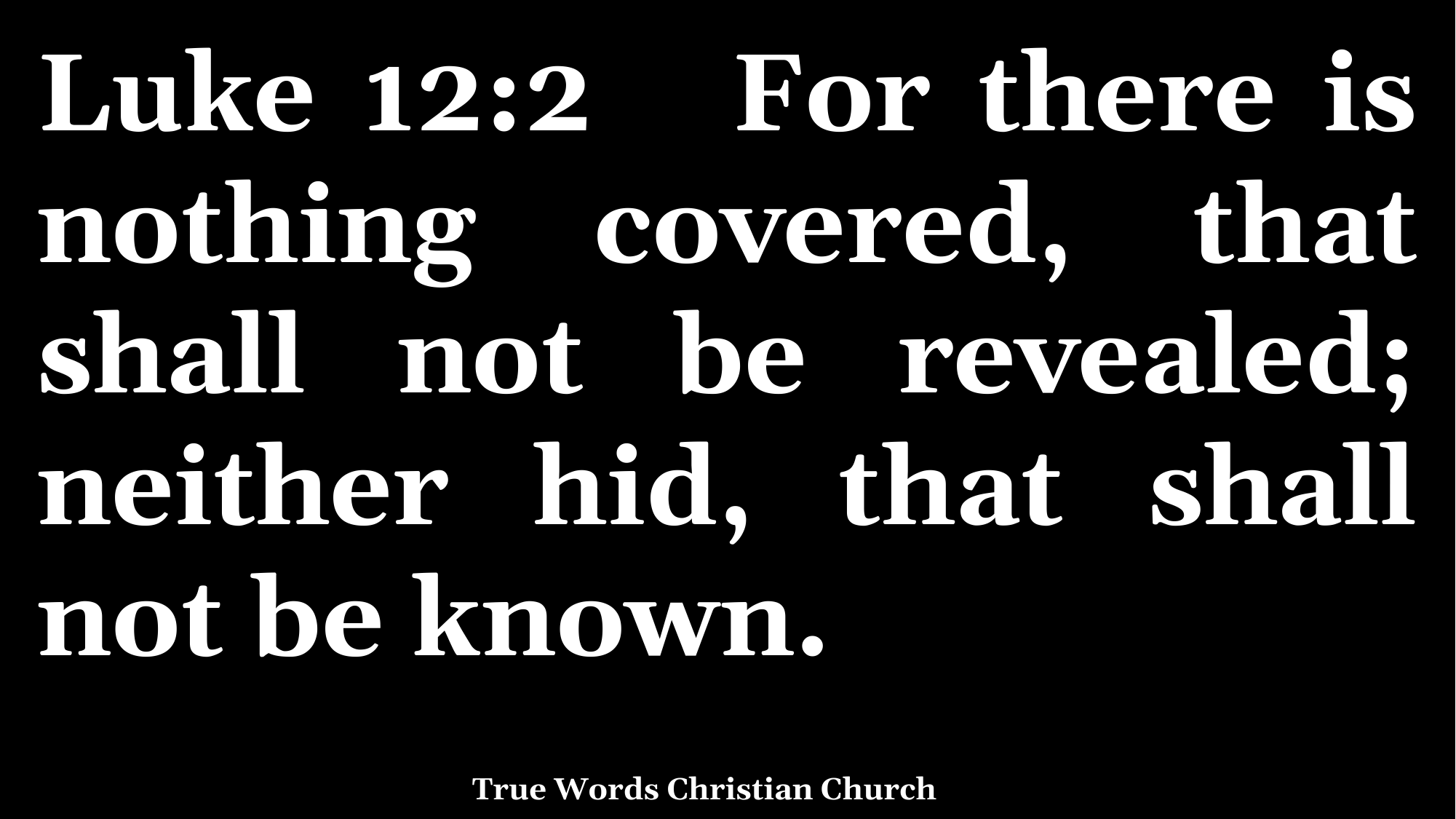

Luke 12:2   For there is nothing covered, that shall not be revealed; neither hid, that shall not be known.
True Words Christian Church